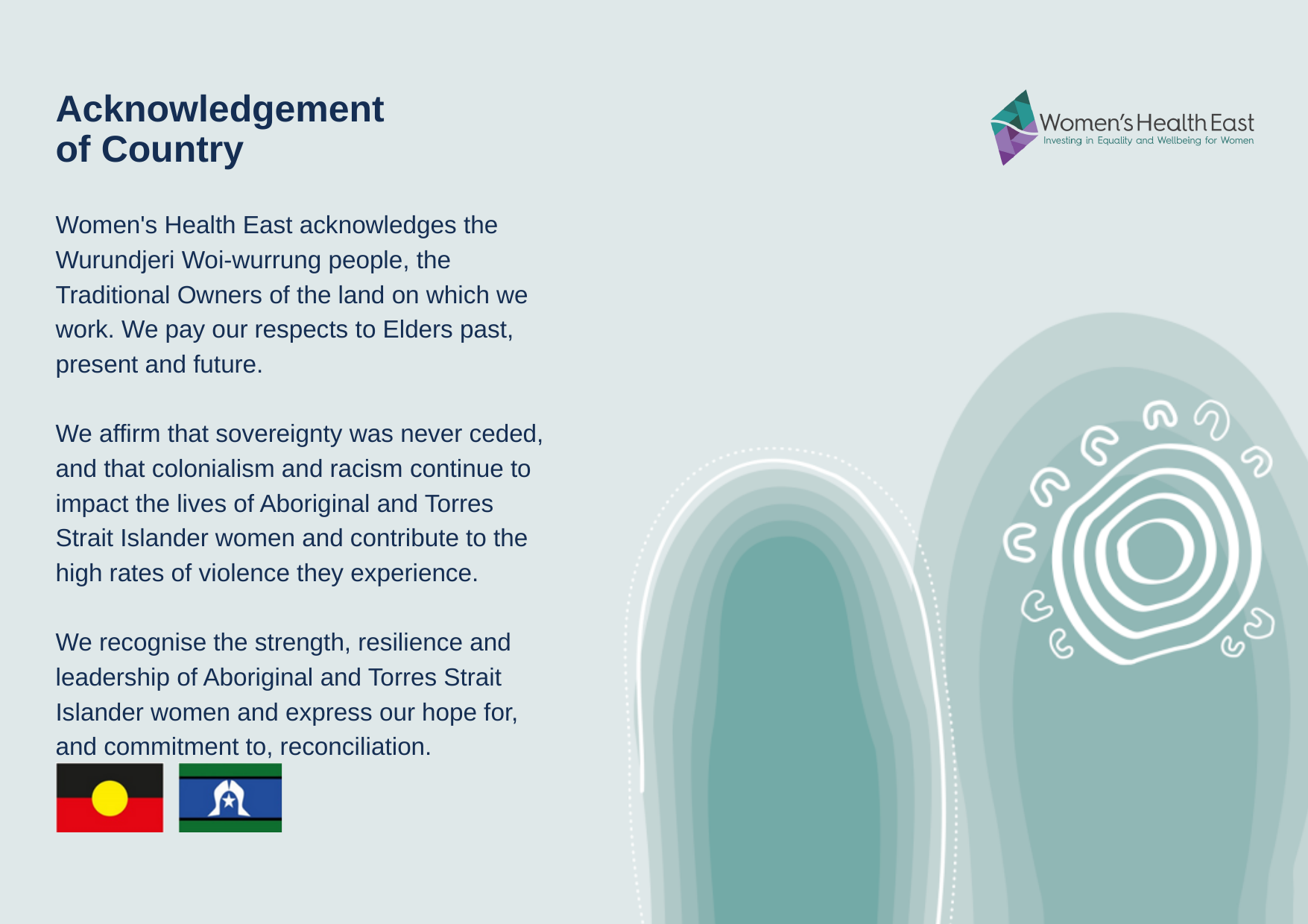

Acknowledgement
of Country

Women's Health East acknowledges the Wurundjeri Woi-wurrung people, the Traditional Owners of the land on which we work. We pay our respects to Elders past, present and future.

We affirm that sovereignty was never ceded, and that colonialism and racism continue to impact the lives of Aboriginal and Torres Strait Islander women and contribute to the high rates of violence they experience.

We recognise the strength, resilience and leadership of Aboriginal and Torres Strait Islander women and express our hope for, and commitment to, reconciliation.